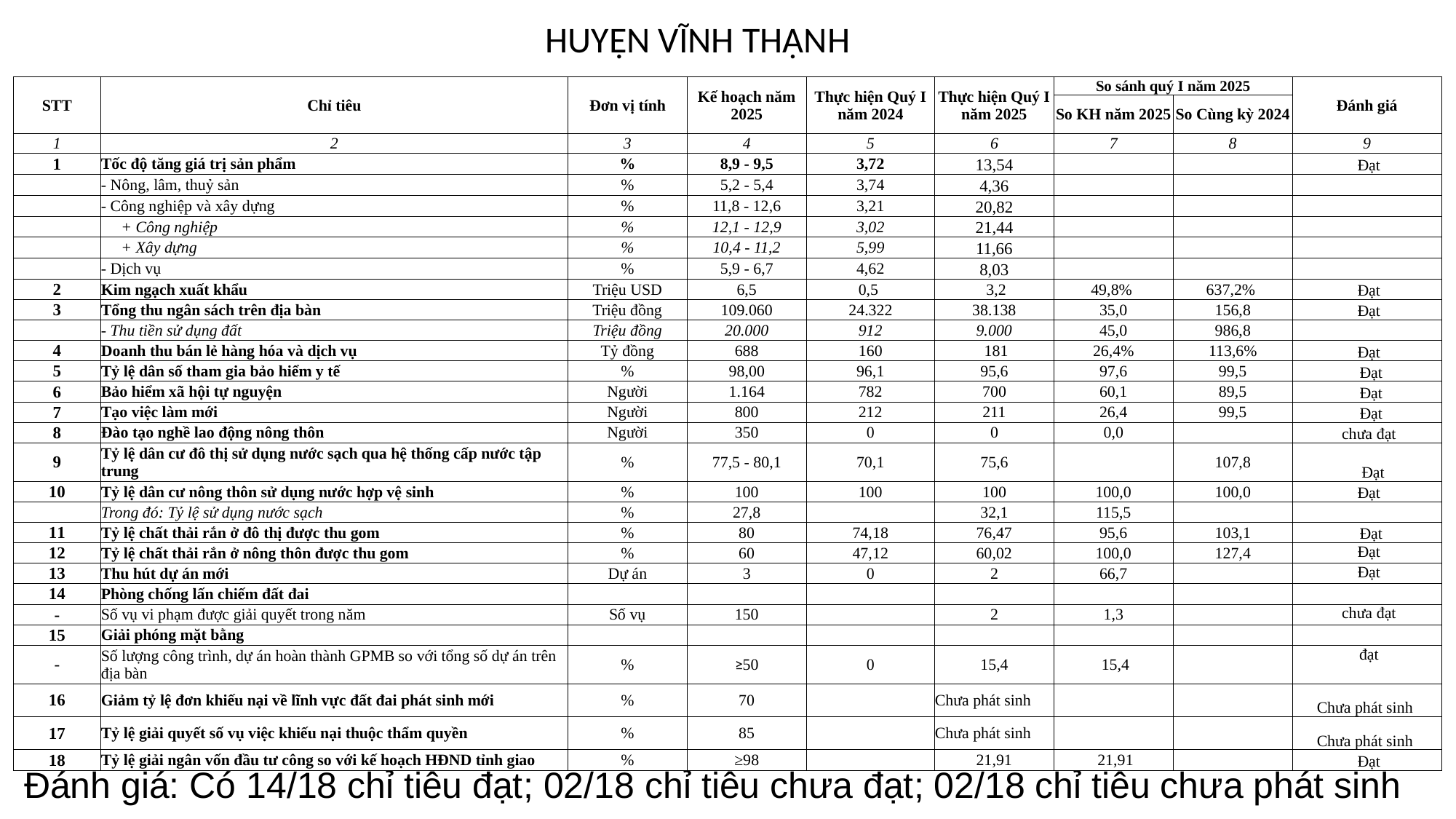

HUYỆN VĨNH THẠNH
| STT | Chỉ tiêu | Đơn vị tính | Kế hoạch năm 2025 | Thực hiện Quý I năm 2024 | Thực hiện Quý I năm 2025 | So sánh quý I năm 2025 |  | Đánh giá |
| --- | --- | --- | --- | --- | --- | --- | --- | --- |
|  |  |  |  |  |  | So KH năm 2025 | So Cùng kỳ 2024 |  |
| 1 | 2 | 3 | 4 | 5 | 6 | 7 | 8 | 9 |
| 1 | Tốc độ tăng giá trị sản phẩm | % | 8,9 - 9,5 | 3,72 | 13,54 |  |  | Đạt |
|  | - Nông, lâm, thuỷ sản | % | 5,2 - 5,4 | 3,74 | 4,36 |  |  |  |
|  | - Công nghiệp và xây dựng | % | 11,8 - 12,6 | 3,21 | 20,82 |  |  |  |
|  | + Công nghiệp | % | 12,1 - 12,9 | 3,02 | 21,44 |  |  |  |
|  | + Xây dựng | % | 10,4 - 11,2 | 5,99 | 11,66 |  |  |  |
|  | - Dịch vụ | % | 5,9 - 6,7 | 4,62 | 8,03 |  |  |  |
| 2 | Kim ngạch xuất khẩu | Triệu USD | 6,5 | 0,5 | 3,2 | 49,8% | 637,2% | Đạt |
| 3 | Tổng thu ngân sách trên địa bàn | Triệu đồng | 109.060 | 24.322 | 38.138 | 35,0 | 156,8 | Đạt |
|  | - Thu tiền sử dụng đất | Triệu đồng | 20.000 | 912 | 9.000 | 45,0 | 986,8 |  |
| 4 | Doanh thu bán lẻ hàng hóa và dịch vụ | Tỷ đồng | 688 | 160 | 181 | 26,4% | 113,6% | Đạt |
| 5 | Tỷ lệ dân số tham gia bảo hiểm y tế | % | 98,00 | 96,1 | 95,6 | 97,6 | 99,5 | Đạt |
| 6 | Bảo hiểm xã hội tự nguyện | Người | 1.164 | 782 | 700 | 60,1 | 89,5 | Đạt |
| 7 | Tạo việc làm mới | Người | 800 | 212 | 211 | 26,4 | 99,5 | Đạt |
| 8 | Đào tạo nghề lao động nông thôn | Người | 350 | 0 | 0 | 0,0 |  | chưa đạt |
| 9 | Tỷ lệ dân cư đô thị sử dụng nước sạch qua hệ thống cấp nước tập trung | % | 77,5 - 80,1 | 70,1 | 75,6 |  | 107,8 | Đạt |
| 10 | Tỷ lệ dân cư nông thôn sử dụng nước hợp vệ sinh | % | 100 | 100 | 100 | 100,0 | 100,0 | Đạt |
|  | Trong đó: Tỷ lệ sử dụng nước sạch | % | 27,8 |  | 32,1 | 115,5 |  |  |
| 11 | Tỷ lệ chất thải rắn ở đô thị được thu gom | % | 80 | 74,18 | 76,47 | 95,6 | 103,1 | Đạt |
| 12 | Tỷ lệ chất thải rắn ở nông thôn được thu gom | % | 60 | 47,12 | 60,02 | 100,0 | 127,4 | Đạt |
| 13 | Thu hút dự án mới | Dự án | 3 | 0 | 2 | 66,7 |  | Đạt |
| 14 | Phòng chống lấn chiếm đất đai |  |  |  |  |  |  |  |
| - | Số vụ vi phạm được giải quyết trong năm | Số vụ | 150 |  | 2 | 1,3 |  | chưa đạt |
| 15 | Giải phóng mặt bằng |  |  |  |  |  |  |  |
| - | Số lượng công trình, dự án hoàn thành GPMB so với tổng số dự án trên địa bàn | % | ≥50 | 0 | 15,4 | 15,4 |  | đạt |
| 16 | Giảm tỷ lệ đơn khiếu nại về lĩnh vực đất đai phát sinh mới | % | 70 |  | Chưa phát sinh |  |  | Chưa phát sinh |
| 17 | Tỷ lệ giải quyết số vụ việc khiếu nại thuộc thẩm quyền | % | 85 |  | Chưa phát sinh |  |  | Chưa phát sinh |
| 18 | Tỷ lệ giải ngân vốn đầu tư công so với kế hoạch HĐND tỉnh giao | % | ≥98 |  | 21,91 | 21,91 |  | Đạt |
Đánh giá: Có 14/18 chỉ tiêu đạt; 02/18 chỉ tiêu chưa đạt; 02/18 chỉ tiêu chưa phát sinh